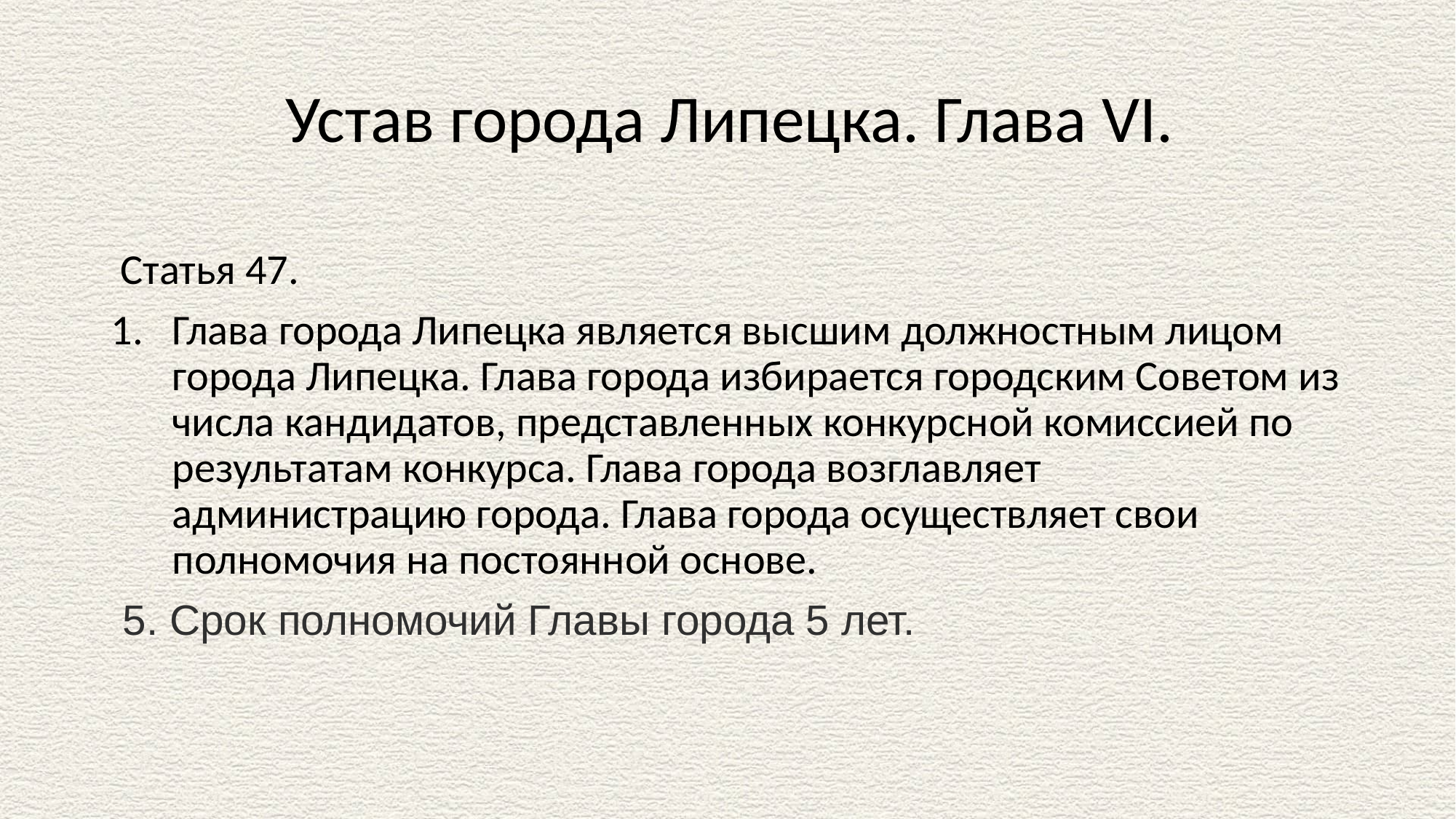

# Устав города Липецка. Глава VI.
 Статья 47.
Глава города Липецка является высшим должностным лицом города Липецка. Глава города избирается городским Советом из числа кандидатов, представленных конкурсной комиссией по результатам конкурса. Глава города возглавляет администрацию города. Глава города осуществляет свои полномочия на постоянной основе.
 5. Срок полномочий Главы города 5 лет.